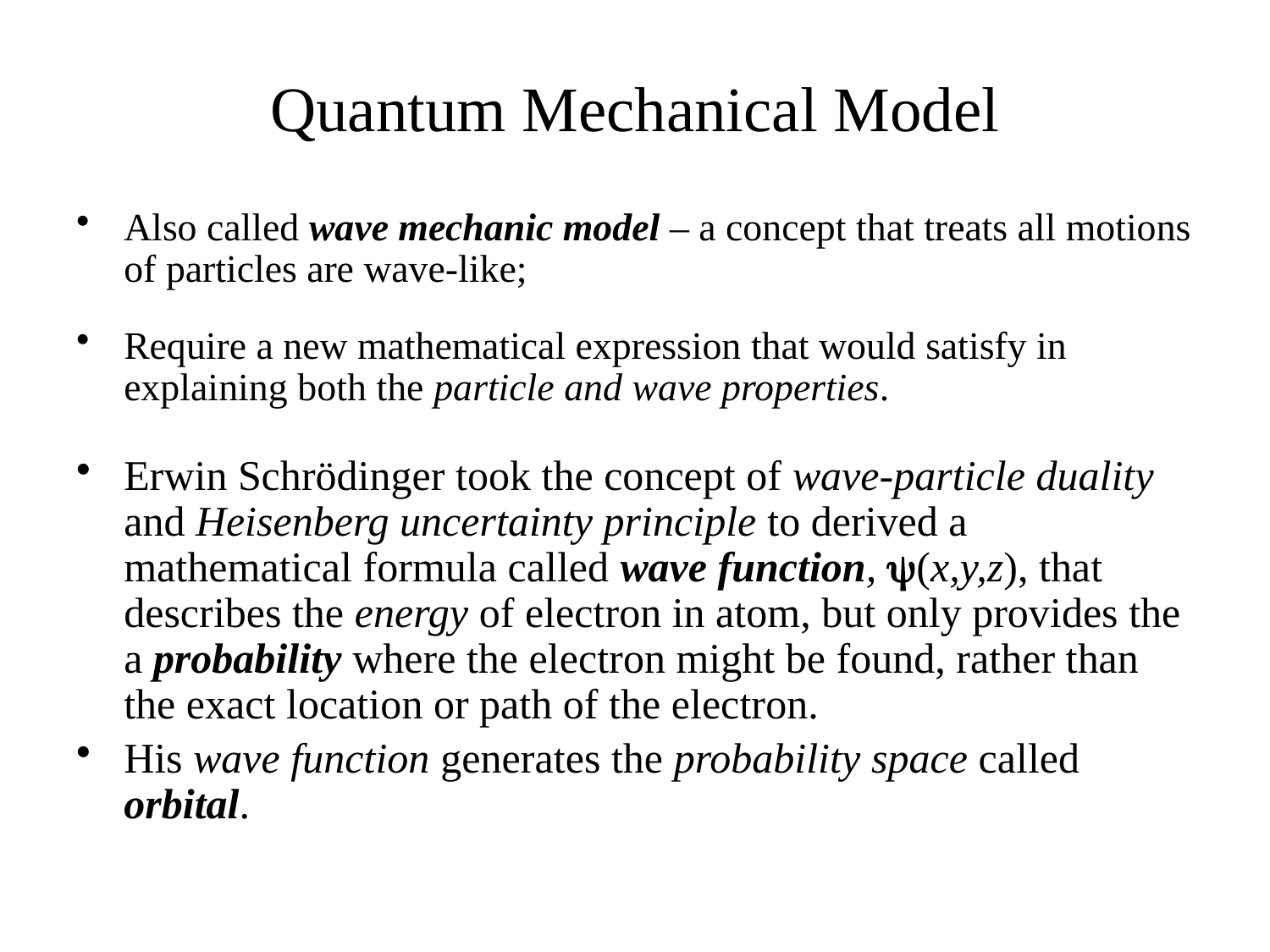

# Quantum Mechanical Model
Also called wave mechanic model – a concept that treats all motions of particles are wave-like;

Require a new mathematical expression that would satisfy in explaining both the particle and wave properties.

Erwin Schrödinger took the concept of wave-particle duality and Heisenberg uncertainty principle to derived a mathematical formula called wave function, ψ(x,y,z), that describes the energy of electron in atom, but only provides the a probability where the electron might be found, rather than the exact location or path of the electron.
His wave function generates the probability space called orbital.